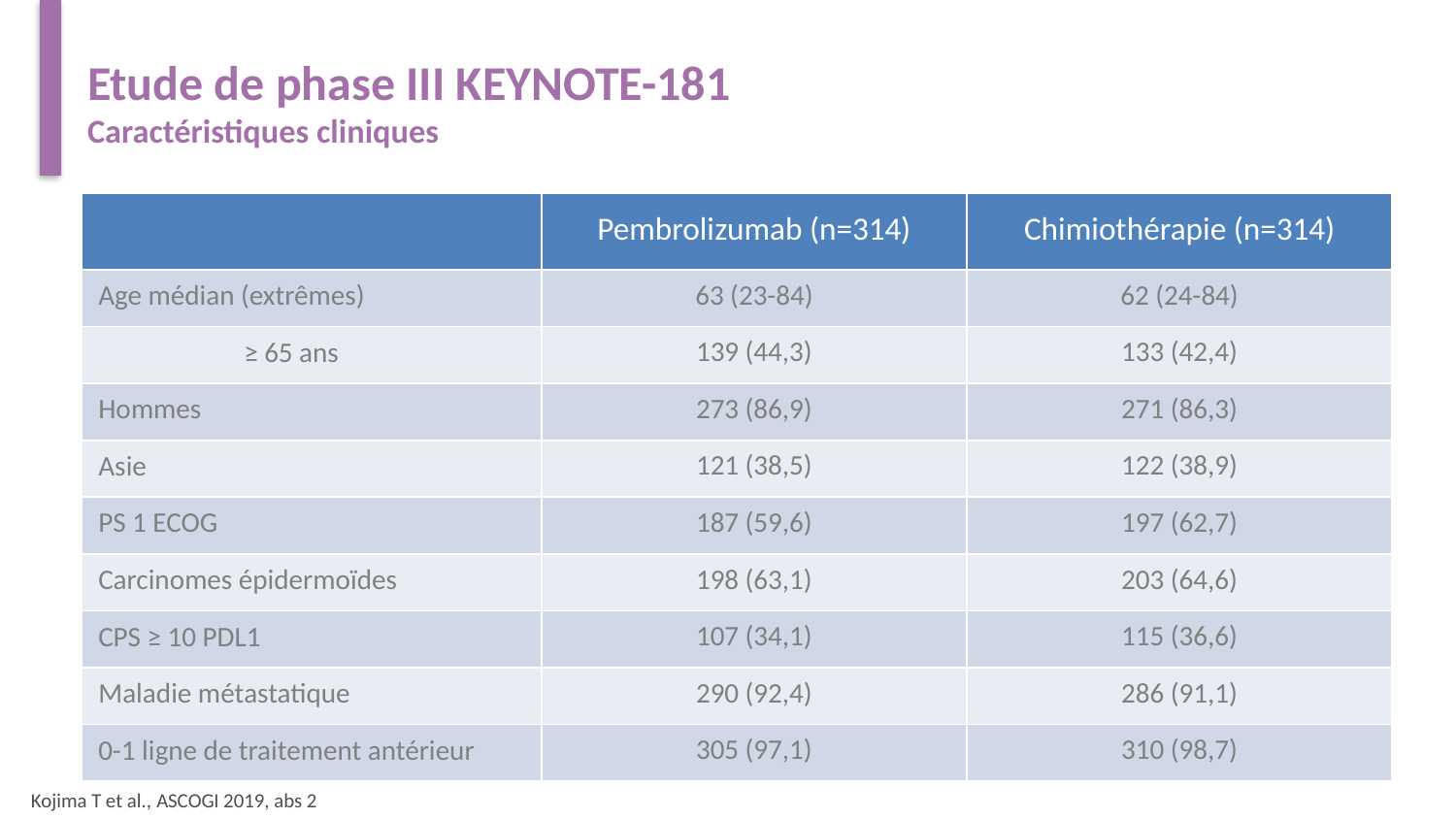

# Etude de phase III KEYNOTE-181 Caractéristiques cliniques
|  | Pembrolizumab (n=314) | Chimiothérapie (n=314) |
| --- | --- | --- |
| Age médian (extrêmes) | 63 (23-84) | 62 (24-84) |
| ≥ 65 ans | 139 (44,3) | 133 (42,4) |
| Hommes | 273 (86,9) | 271 (86,3) |
| Asie | 121 (38,5) | 122 (38,9) |
| PS 1 ECOG | 187 (59,6) | 197 (62,7) |
| Carcinomes épidermoïdes | 198 (63,1) | 203 (64,6) |
| CPS ≥ 10 PDL1 | 107 (34,1) | 115 (36,6) |
| Maladie métastatique | 290 (92,4) | 286 (91,1) |
| 0-1 ligne de traitement antérieur | 305 (97,1) | 310 (98,7) |
Kojima T et al., ASCOGI 2019, abs 2